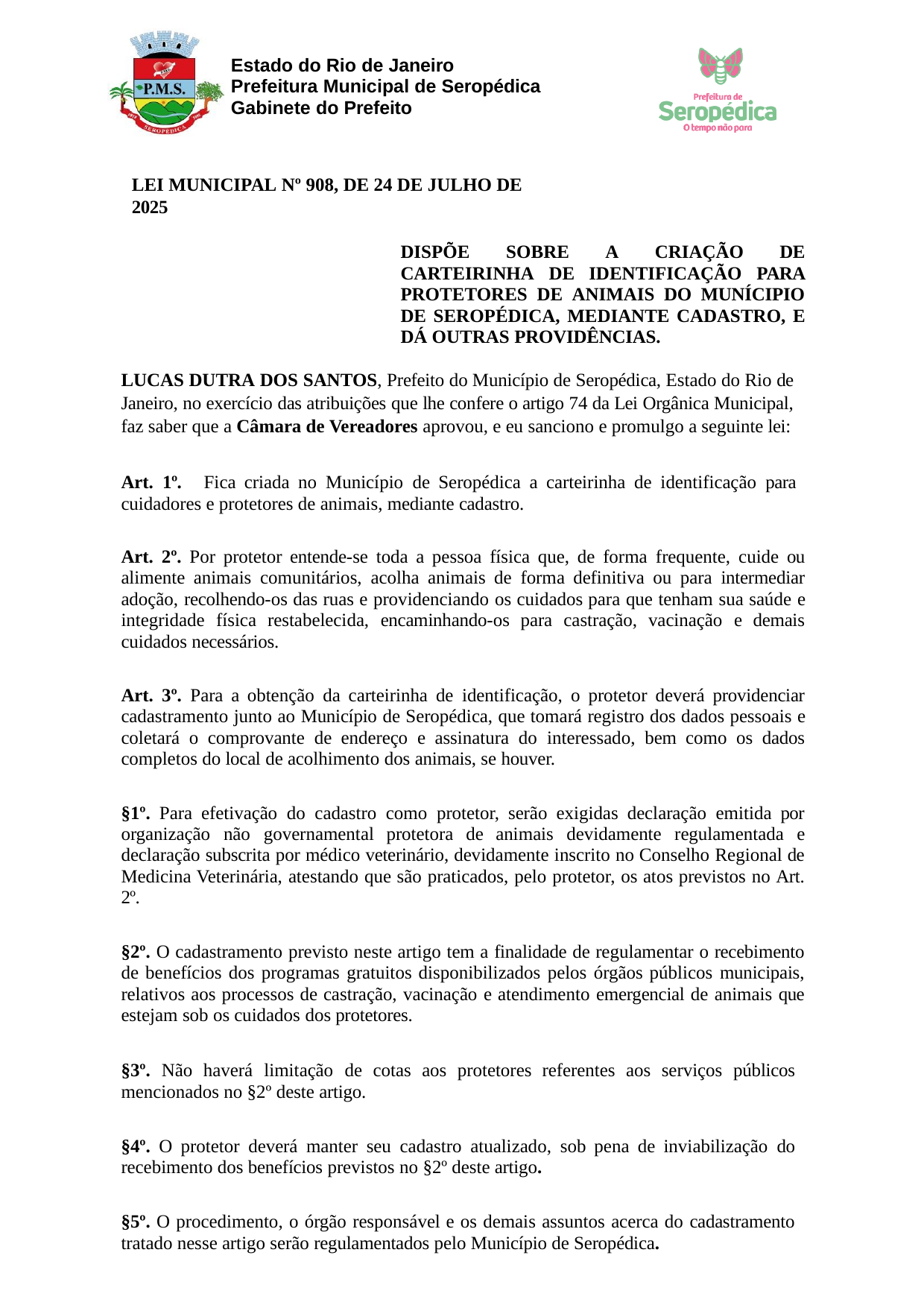

Estado do Rio de Janeiro Prefeitura Municipal de Seropédica Gabinete do Prefeito

LEI MUNICIPAL Nº 908, DE 24 DE JULHO DE 2025

DISPÕE   SOBRE   A   CRIAÇÃO   DE CARTEIRINHA DE IDENTIFICAÇÃO PARA PROTETORES DE ANIMAIS DO MUNÍCIPIO DE SEROPÉDICA, MEDIANTE CADASTRO, E DÁ OUTRAS PROVIDÊNCIAS.
LUCAS DUTRA DOS SANTOS, Prefeito do Município de Seropédica, Estado do Rio de Janeiro, no exercício das atribuições que lhe confere o artigo 74 da Lei Orgânica Municipal, faz saber que a Câmara de Vereadores aprovou, e eu sanciono e promulgo a seguinte lei:

Art. 1º.	Fica criada no Município de Seropédica a carteirinha de identificação para cuidadores e protetores de animais, mediante cadastro.

Art. 2º. Por protetor entende-se toda a pessoa física que, de forma frequente, cuide ou alimente animais comunitários, acolha animais de forma definitiva ou para intermediar adoção, recolhendo-os das ruas e providenciando os cuidados para que tenham sua saúde e integridade física restabelecida, encaminhando-os para castração, vacinação e demais cuidados necessários.

Art. 3º. Para a obtenção da carteirinha de identificação, o protetor deverá providenciar cadastramento junto ao Município de Seropédica, que tomará registro dos dados pessoais e coletará o comprovante de endereço e assinatura do interessado, bem como os dados completos do local de acolhimento dos animais, se houver.

§1º. Para efetivação do cadastro como protetor, serão exigidas declaração emitida por organização não governamental protetora de animais devidamente regulamentada e declaração subscrita por médico veterinário, devidamente inscrito no Conselho Regional de Medicina Veterinária, atestando que são praticados, pelo protetor, os atos previstos no Art. 2º.

§2º. O cadastramento previsto neste artigo tem a finalidade de regulamentar o recebimento de benefícios dos programas gratuitos disponibilizados pelos órgãos públicos municipais, relativos aos processos de castração, vacinação e atendimento emergencial de animais que estejam sob os cuidados dos protetores.

§3º. Não haverá limitação de cotas aos protetores referentes aos serviços públicos mencionados no §2º deste artigo.

§4º. O protetor deverá manter seu cadastro atualizado, sob pena de inviabilização do recebimento dos benefícios previstos no §2º deste artigo.

§5º. O procedimento, o órgão responsável e os demais assuntos acerca do cadastramento tratado nesse artigo serão regulamentados pelo Município de Seropédica.